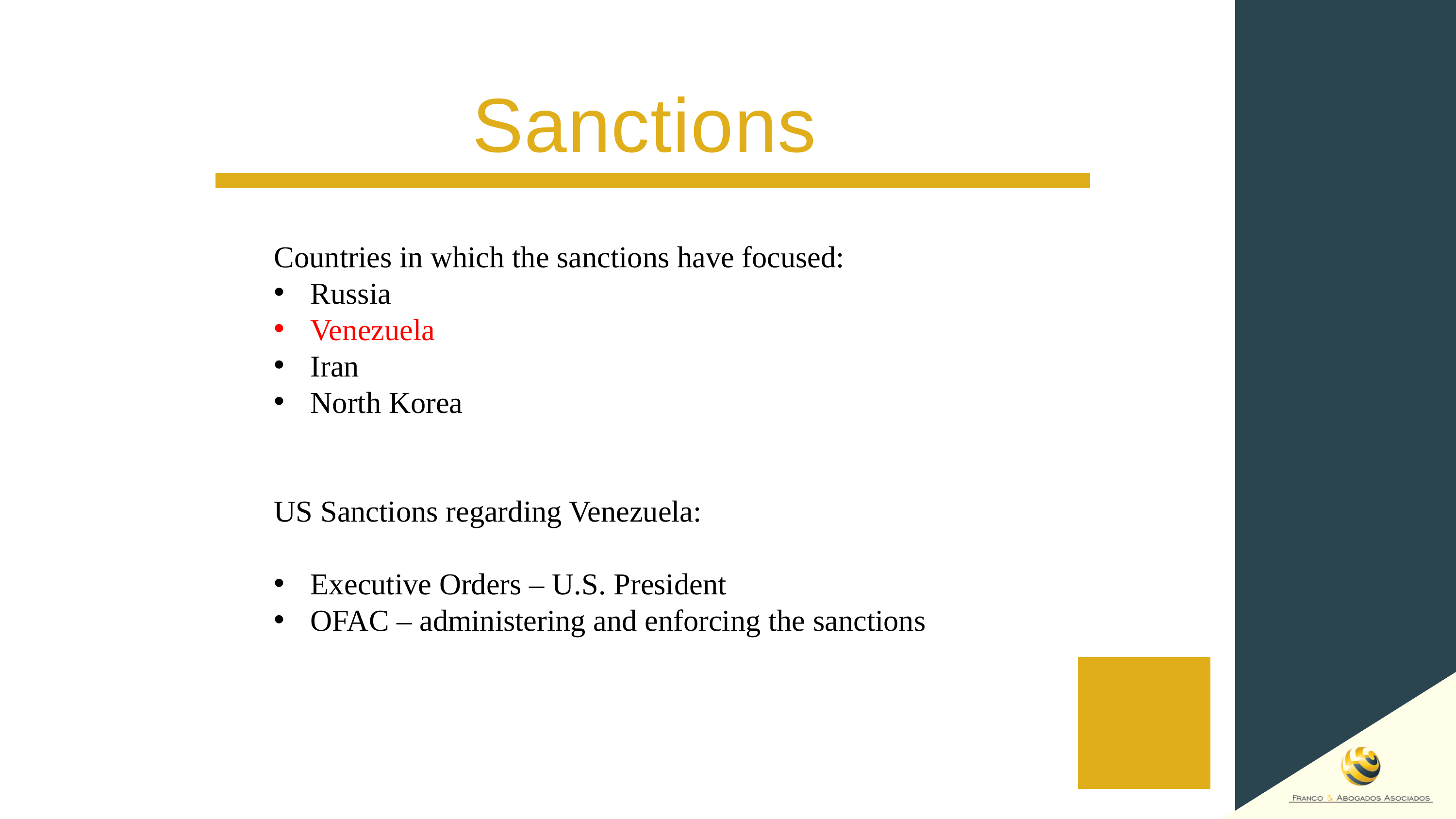

Sanctions

Countries in which the sanctions have focused:
Russia
Venezuela
Iran
North Korea

US Sanctions regarding Venezuela:

Executive Orders – U.S. President
OFAC – administering and enforcing the sanctions